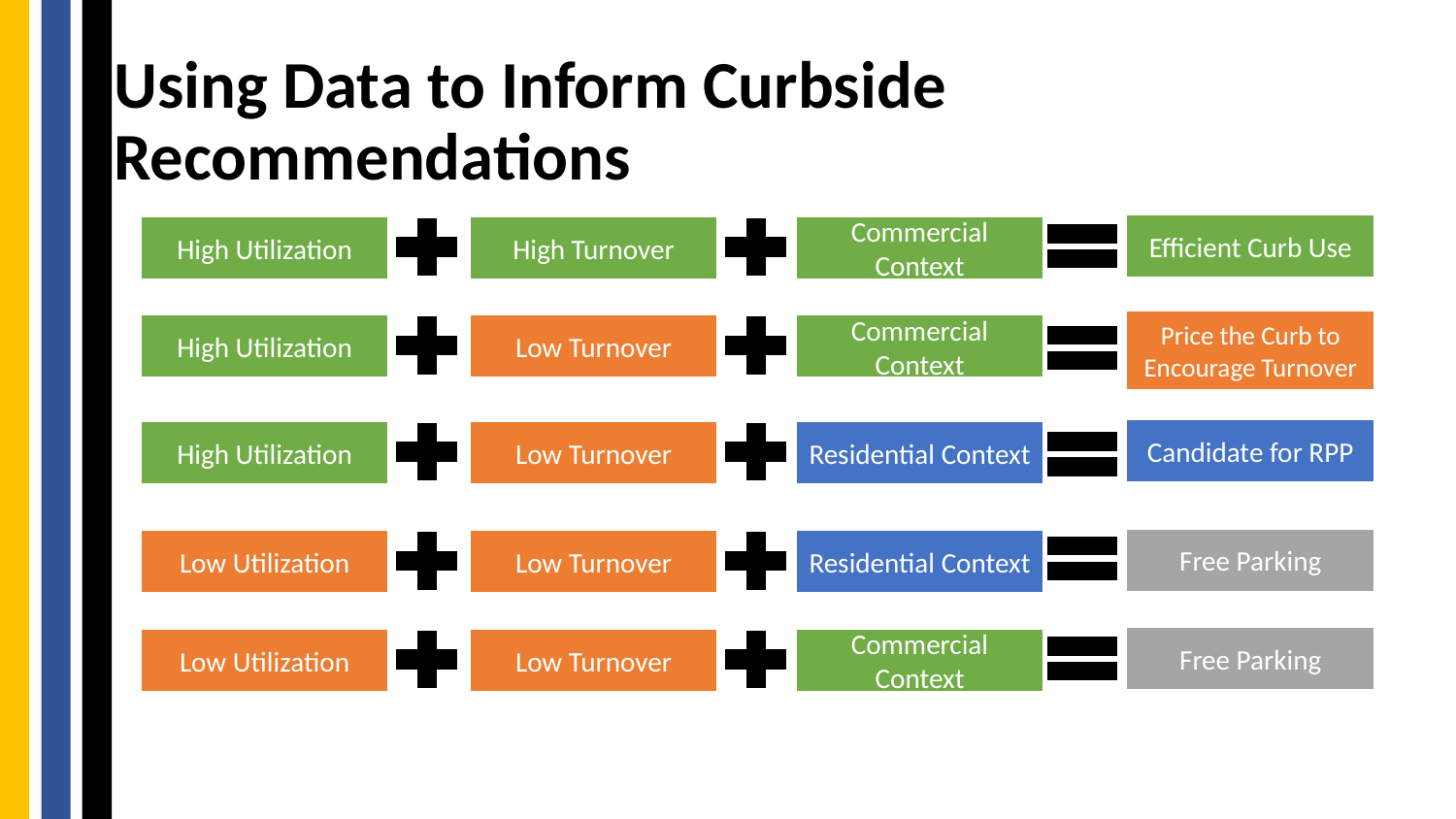

# Using Data to Inform Curbside Recommendations

Efficient Curb Use
High Utilization
High Turnover
Commercial Context

Price the Curb to Encourage Turnover
High Utilization
Low Turnover
Commercial Context

Candidate for RPP
High Utilization
Low Turnover
Residential Context

Free Parking
Low Utilization
Low Turnover
Residential Context

Free Parking
Low Utilization
Low Turnover
Commercial Context